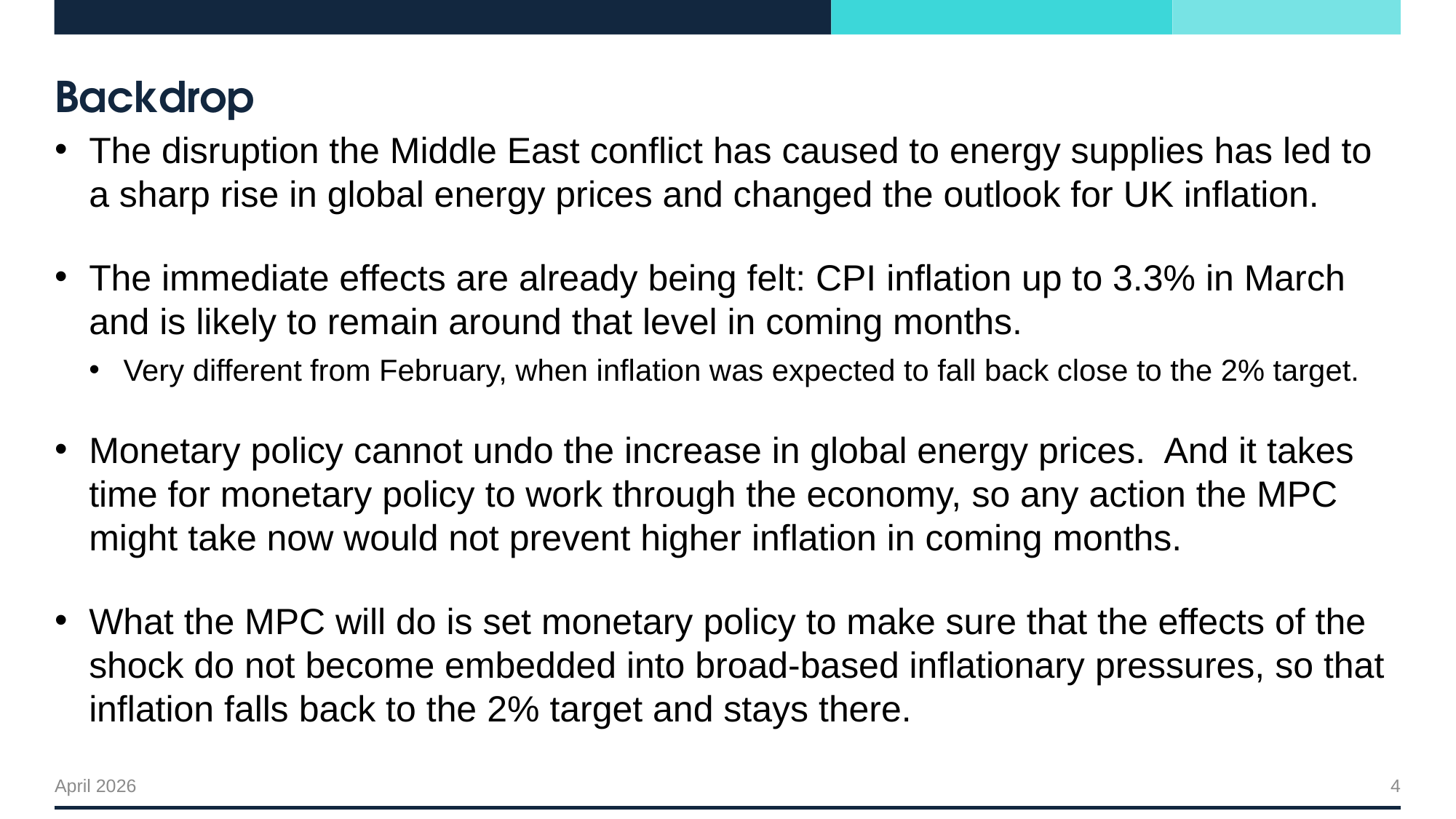

# Backdrop
The disruption the Middle East conflict has caused to energy supplies has led to a sharp rise in global energy prices and changed the outlook for UK inflation.

The immediate effects are already being felt: CPI inflation up to 3.3% in March and is likely to remain around that level in coming months.
Very different from February, when inflation was expected to fall back close to the 2% target.

Monetary policy cannot undo the increase in global energy prices.  And it takes time for monetary policy to work through the economy, so any action the MPC might take now would not prevent higher inflation in coming months.

What the MPC will do is set monetary policy to make sure that the effects of the shock do not become embedded into broad-based inflationary pressures, so that inflation falls back to the 2% target and stays there.

4
April 2026